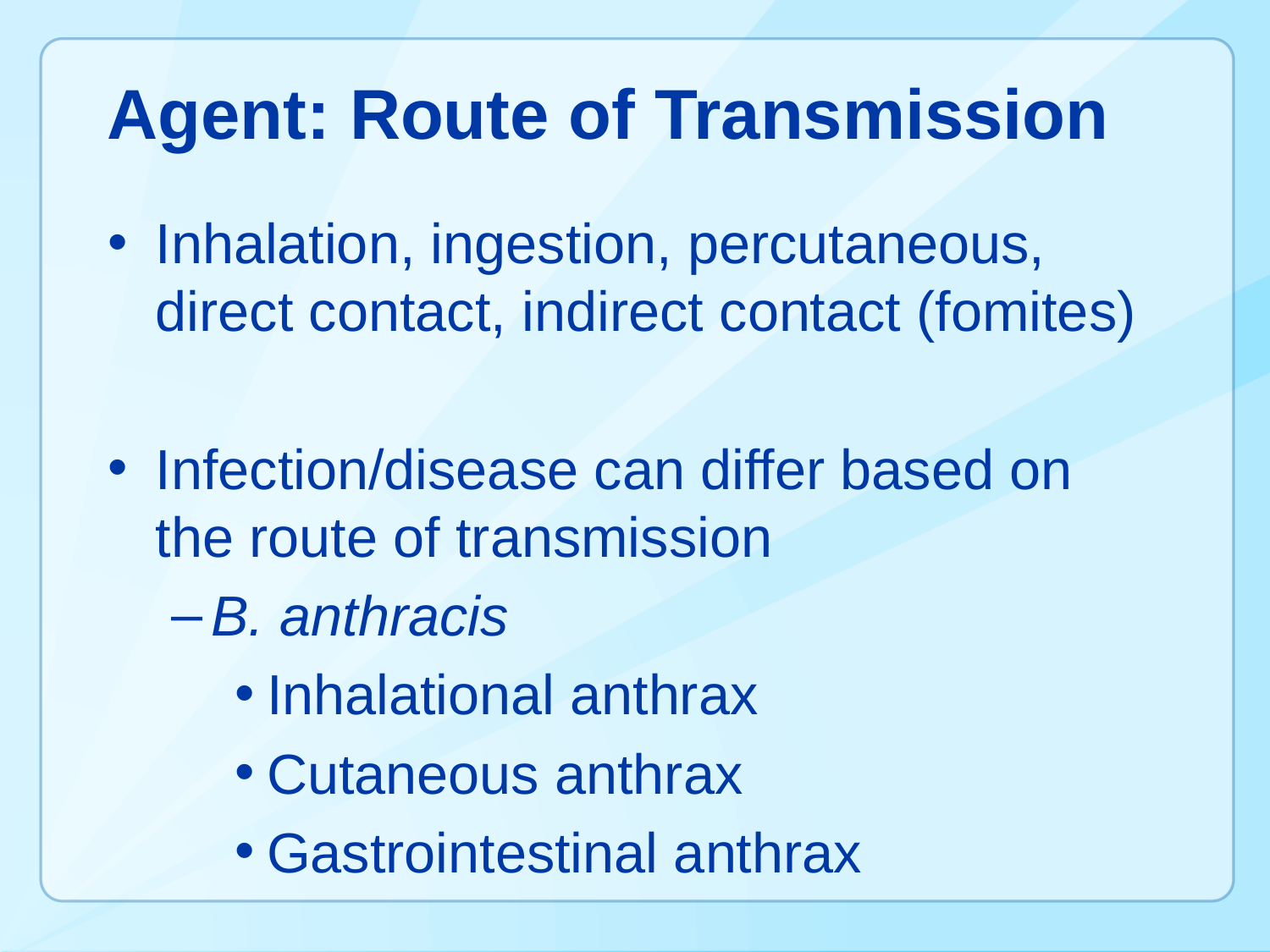

# Agent: Route of Transmission
Inhalation, ingestion, percutaneous, direct contact, indirect contact (fomites)

Infection/disease can differ based on the route of transmission
B. anthracis
Inhalational anthrax
Cutaneous anthrax
Gastrointestinal anthrax